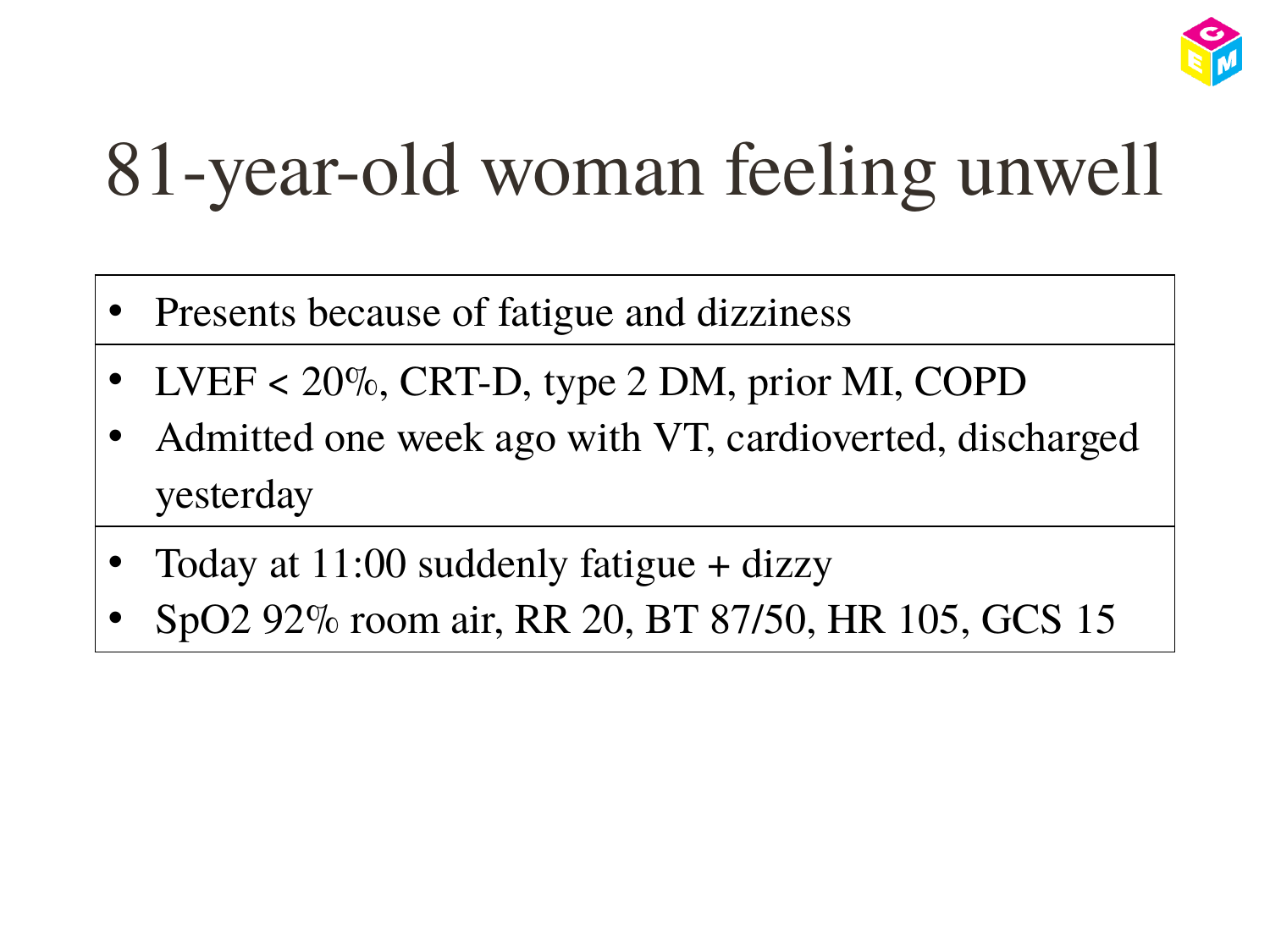

# 81-year-old woman feeling unwell
| Presents because of fatigue and dizziness |
| --- |
| LVEF < 20%, CRT-D, type 2 DM, prior MI, COPD Admitted one week ago with VT, cardioverted, discharged yesterday |
| Today at 11:00 suddenly fatigue + dizzy SpO2 92% room air, RR 20, BT 87/50, HR 105, GCS 15 |